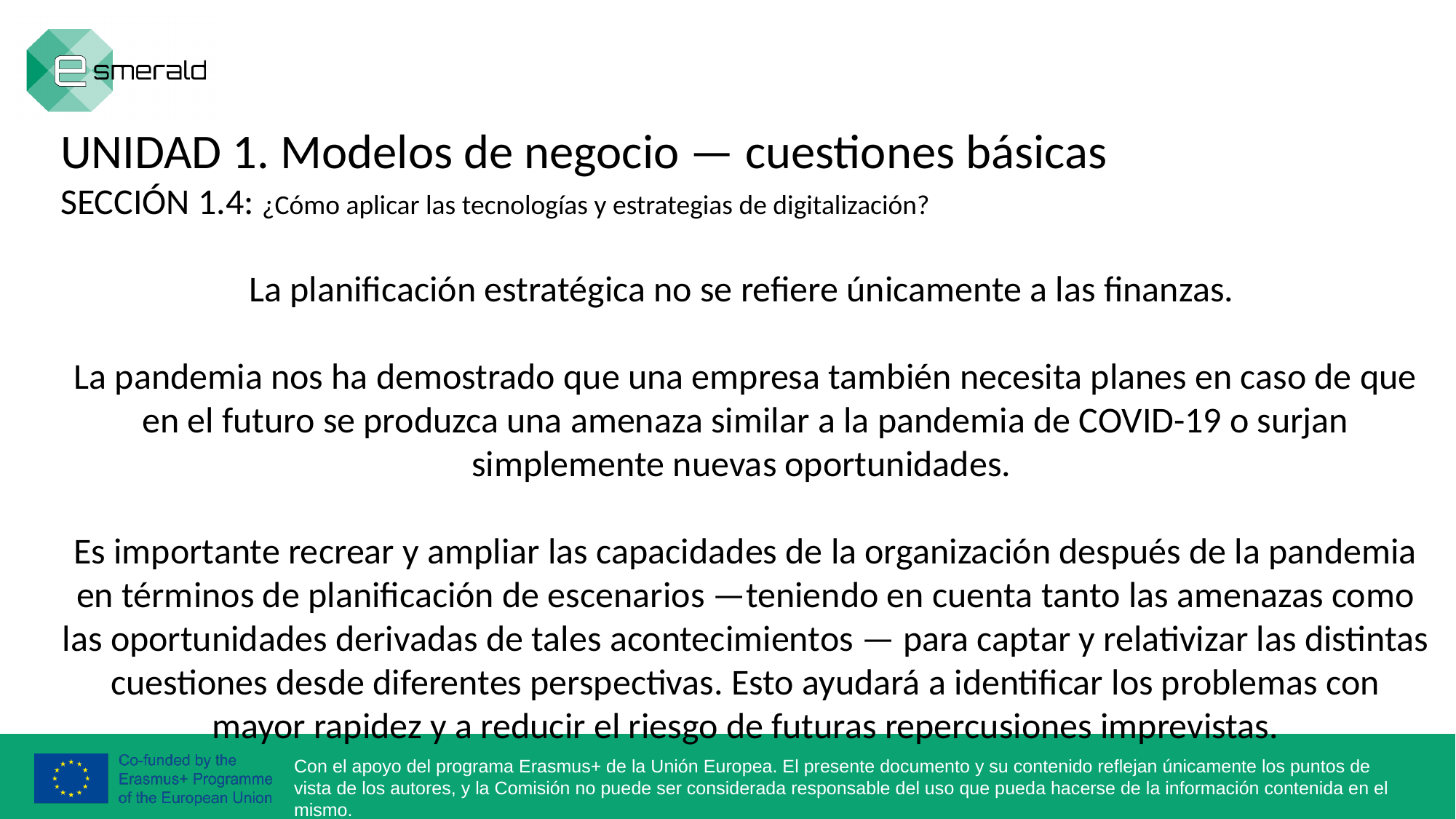

UNIDAD 1. Modelos de negocio — cuestiones básicas
SECCIÓN 1.4: ¿Cómo aplicar las tecnologías y estrategias de digitalización?

La planificación estratégica no se refiere únicamente a las finanzas.

La pandemia nos ha demostrado que una empresa también necesita planes en caso de que en el futuro se produzca una amenaza similar a la pandemia de COVID-19 o surjan simplemente nuevas oportunidades.

Es importante recrear y ampliar las capacidades de la organización después de la pandemia en términos de planificación de escenarios —teniendo en cuenta tanto las amenazas como las oportunidades derivadas de tales acontecimientos — para captar y relativizar las distintas cuestiones desde diferentes perspectivas. Esto ayudará a identificar los problemas con mayor rapidez y a reducir el riesgo de futuras repercusiones imprevistas.